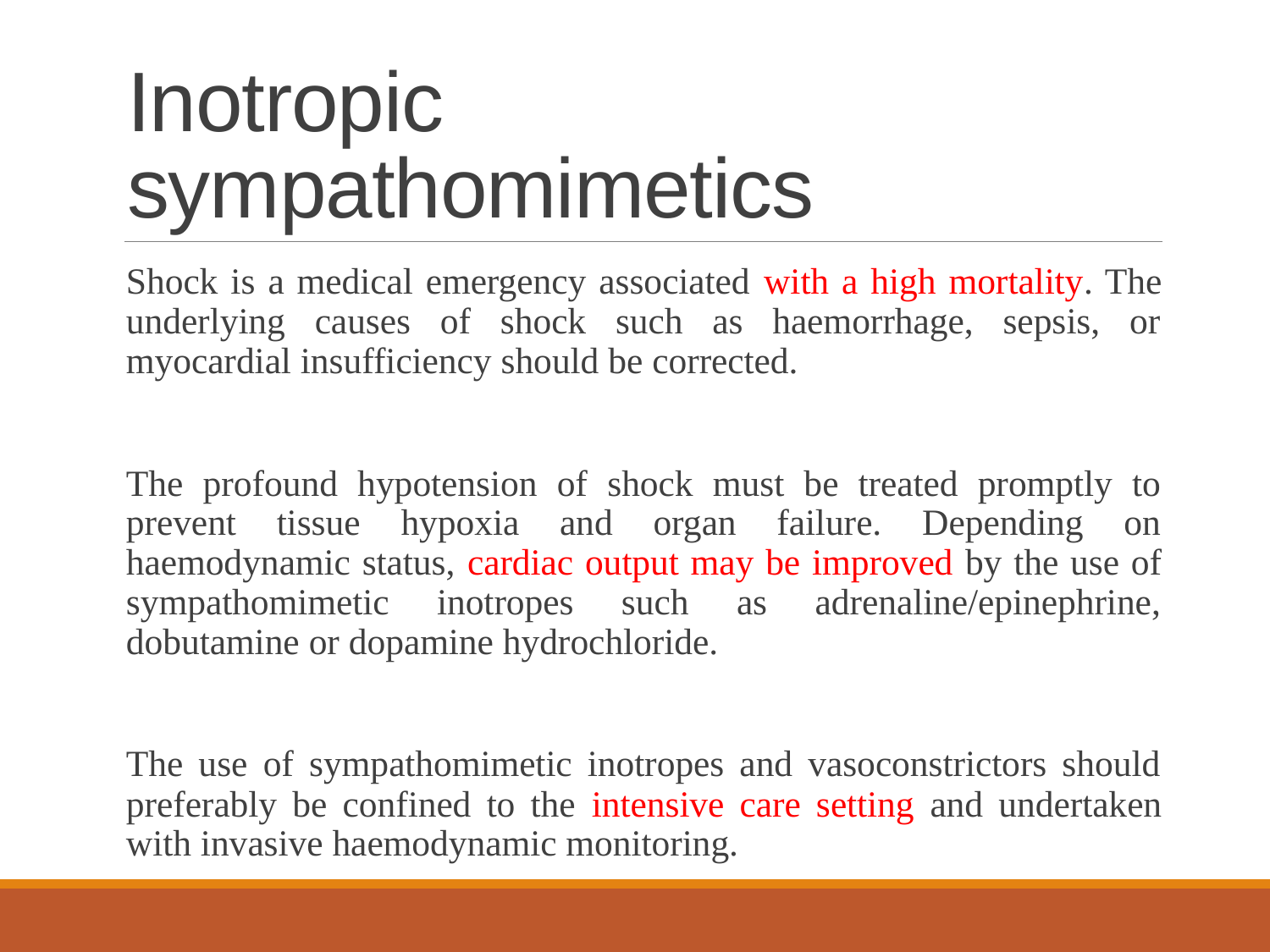

# Inotropic sympathomimetics
Shock is a medical emergency associated with a high mortality. The underlying causes of shock such as haemorrhage, sepsis, or myocardial insufficiency should be corrected.

The profound hypotension of shock must be treated promptly to prevent tissue hypoxia and organ failure. Depending on haemodynamic status, cardiac output may be improved by the use of sympathomimetic inotropes such as adrenaline/epinephrine, dobutamine or dopamine hydrochloride.

The use of sympathomimetic inotropes and vasoconstrictors should preferably be confined to the intensive care setting and undertaken with invasive haemodynamic monitoring.